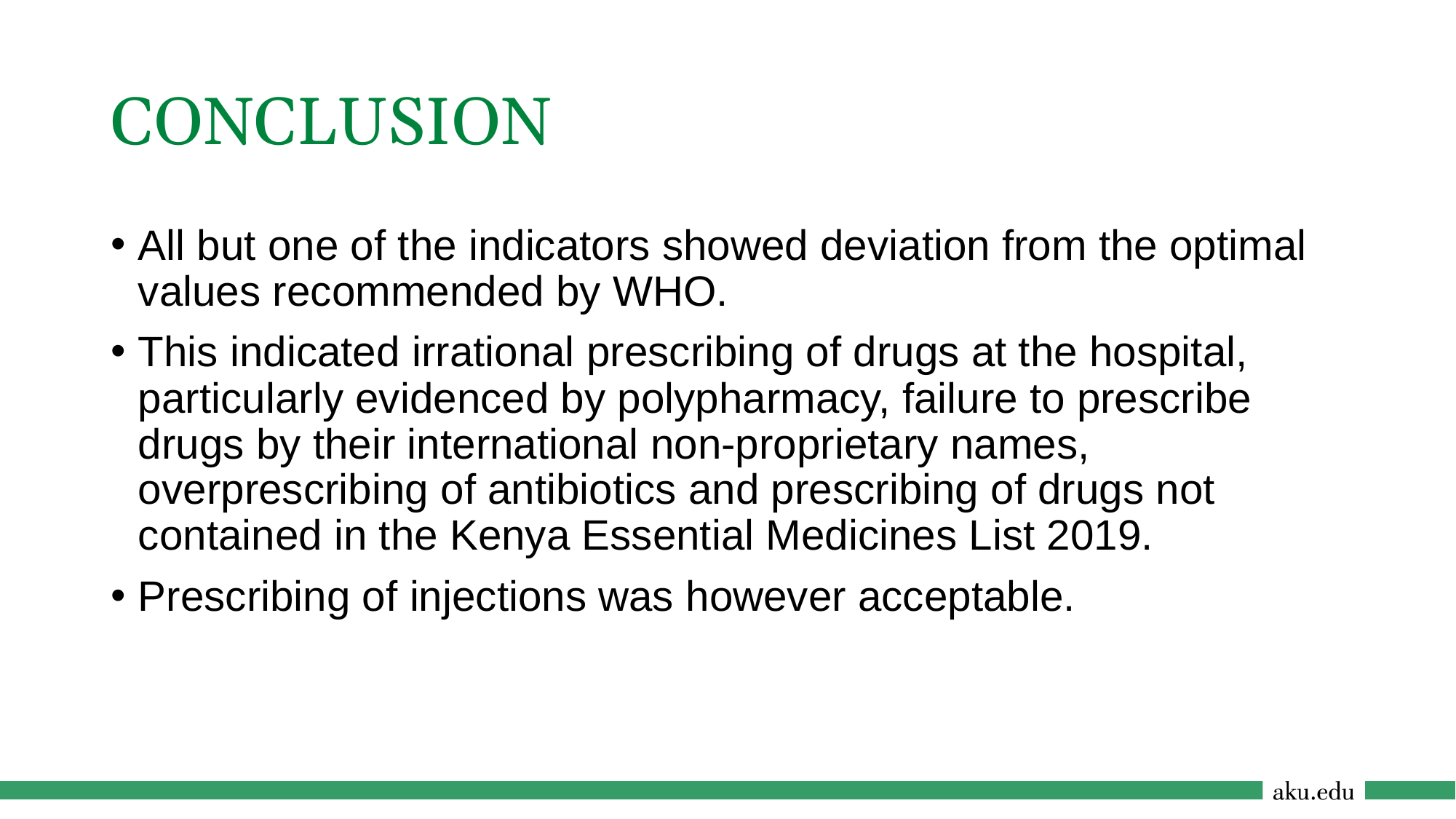

# CONCLUSION
All but one of the indicators showed deviation from the optimal values recommended by WHO.
This indicated irrational prescribing of drugs at the hospital, particularly evidenced by polypharmacy, failure to prescribe drugs by their international non-proprietary names, overprescribing of antibiotics and prescribing of drugs not contained in the Kenya Essential Medicines List 2019.
Prescribing of injections was however acceptable.